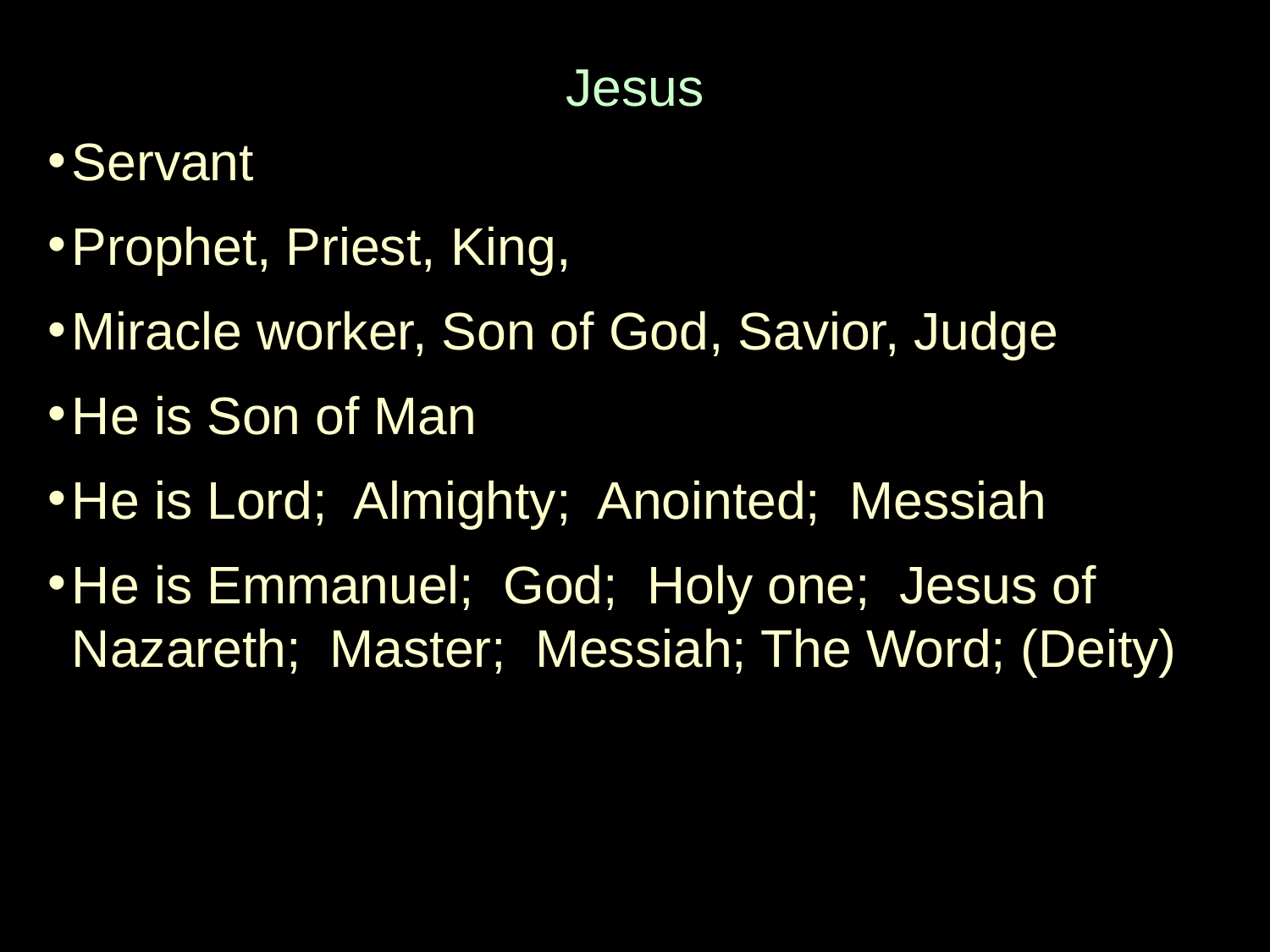

Jesus
Servant
Prophet, Priest, King,
Miracle worker, Son of God, Savior, Judge
He is Son of Man
He is Lord;  Almighty;  Anointed;  Messiah
He is Emmanuel;  God;  Holy one;  Jesus of Nazareth;  Master;  Messiah; The Word; (Deity)